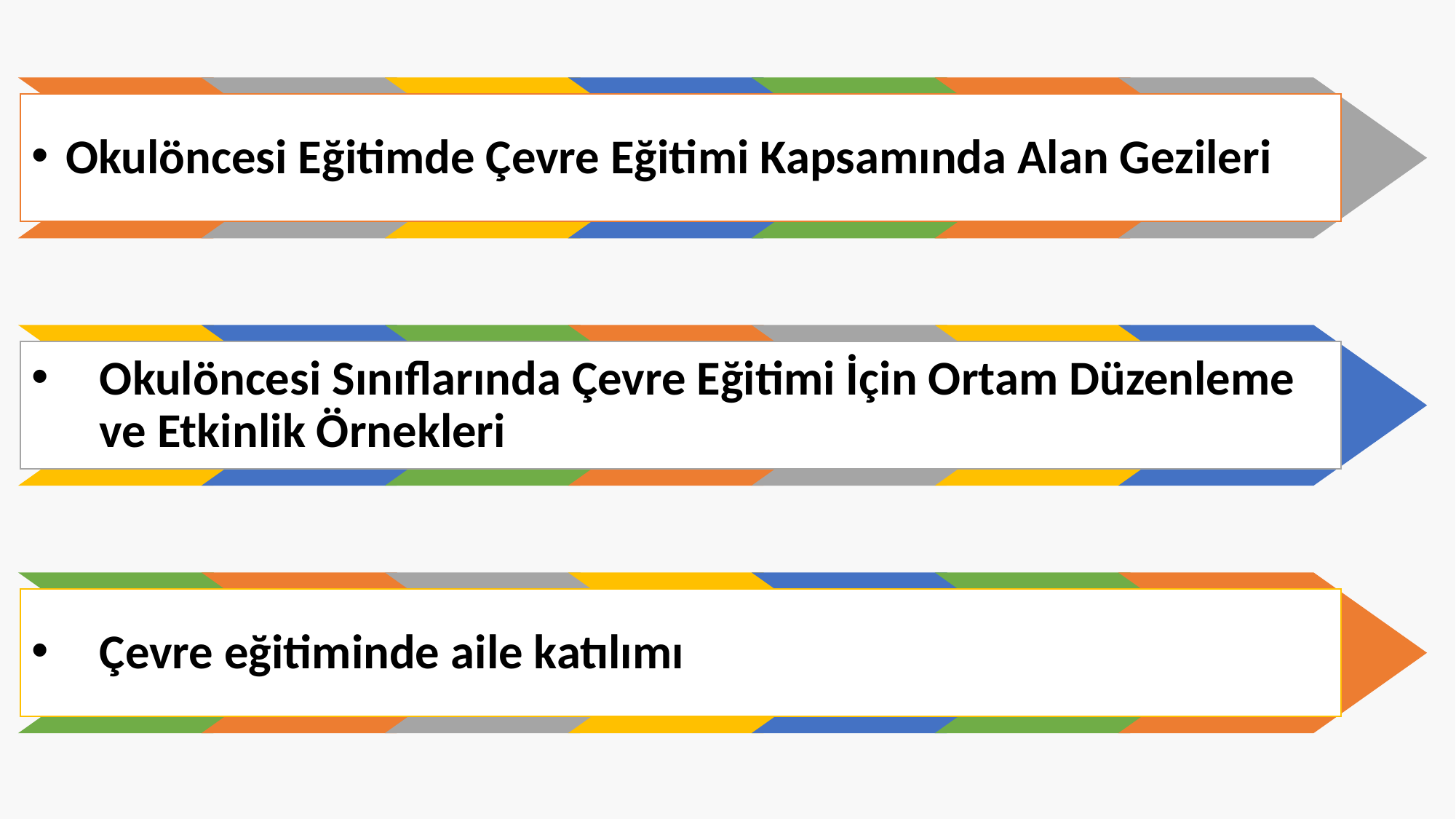

Okulöncesi Eğitimde Çevre Eğitimi Kapsamında Alan Gezileri

Okulöncesi Sınıflarında Çevre Eğitimi İçin Ortam Düzenleme ve Etkinlik Örnekleri

Çevre eğitiminde aile katılımı